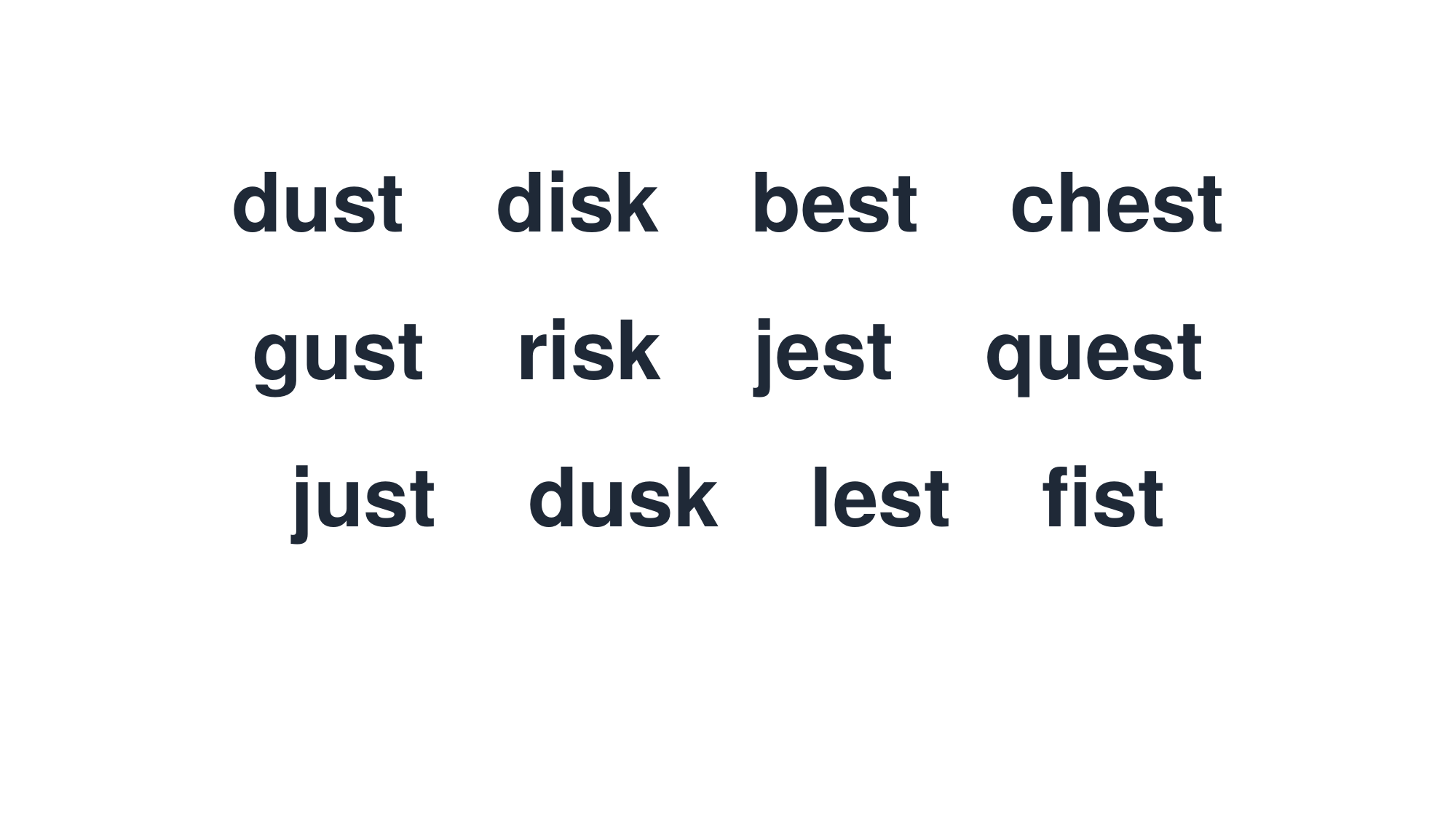

dust    disk    best    chest
gust    risk    jest    quest
just    dusk    lest    fist